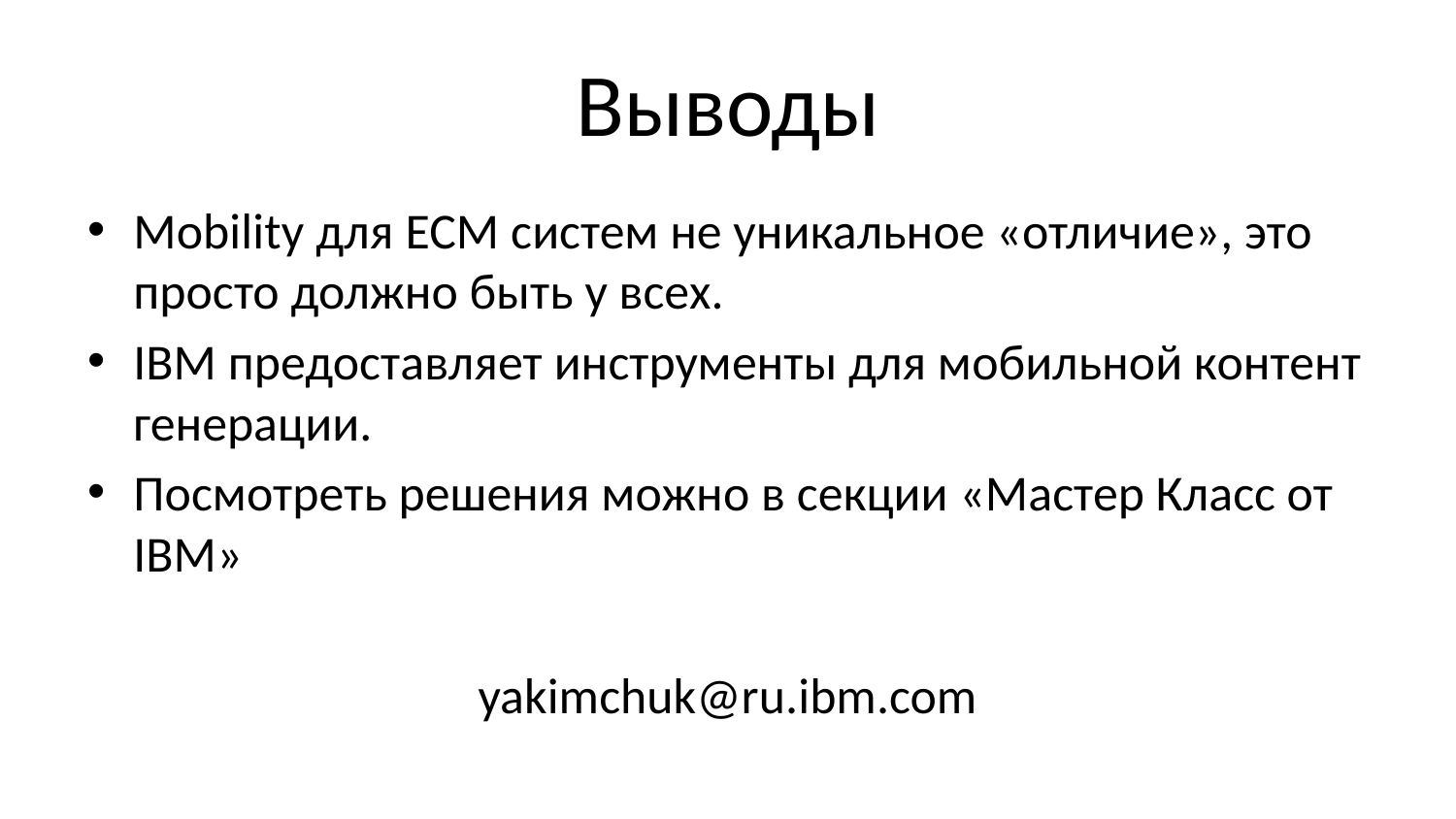

# Выводы
Mobility для ECM систем не уникальное «отличие», это просто должно быть у всех.
IBM предоставляет инструменты для мобильной контент генерации.
Посмотреть решения можно в секции «Мастер Класс от IBM»

yakimchuk@ru.ibm.com